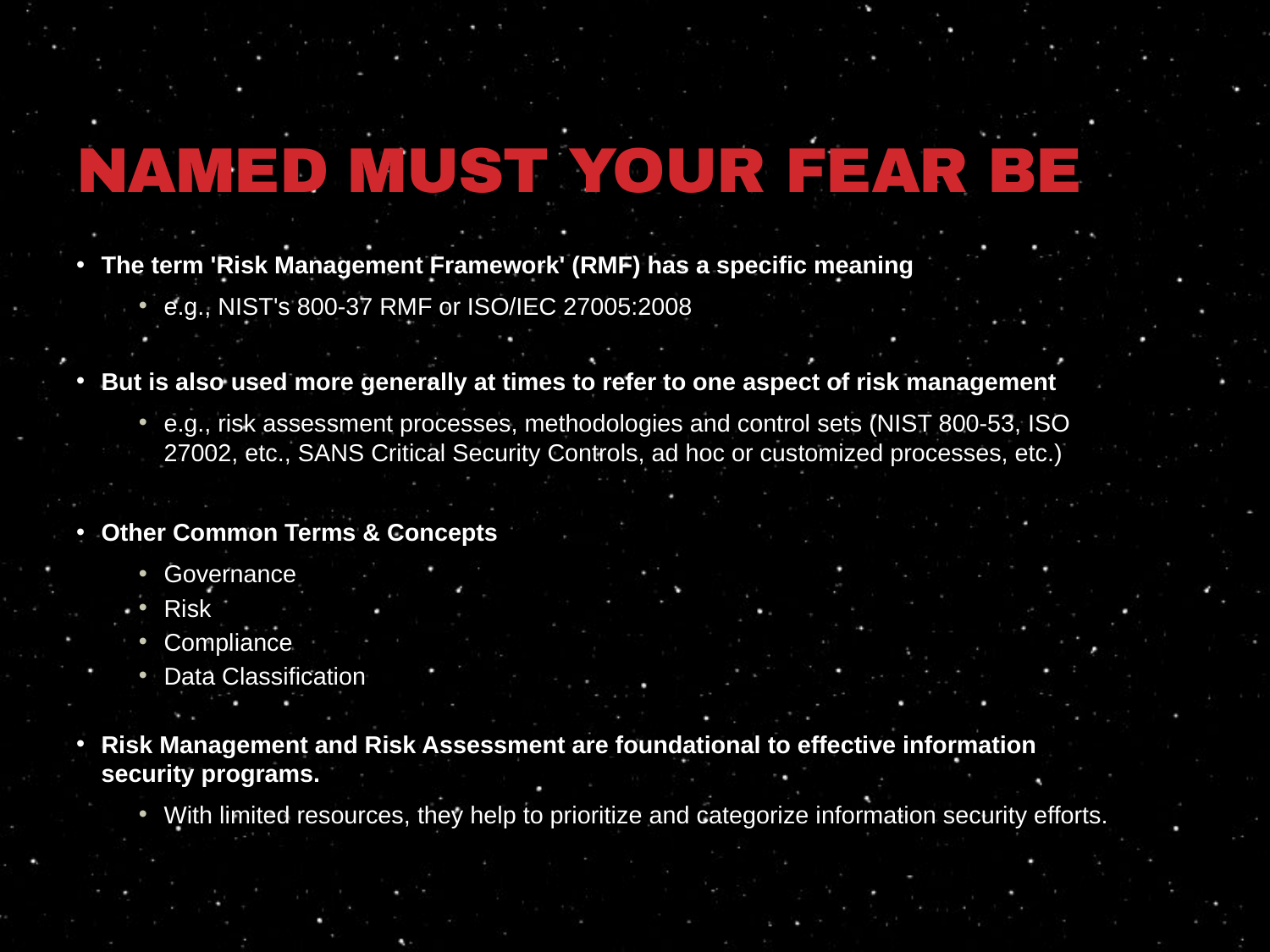

# Named Must your Fear Be
The term 'Risk Management Framework' (RMF) has a specific meaning
e.g., NIST's 800-37 RMF or ISO/IEC 27005:2008

But is also used more generally at times to refer to one aspect of risk management
e.g., risk assessment processes, methodologies and control sets (NIST 800-53, ISO 27002, etc., SANS Critical Security Controls, ad hoc or customized processes, etc.)

Other Common Terms & Concepts
Governance
Risk
Compliance
Data Classification

Risk Management and Risk Assessment are foundational to effective information security programs.
With limited resources, they help to prioritize and categorize information security efforts.